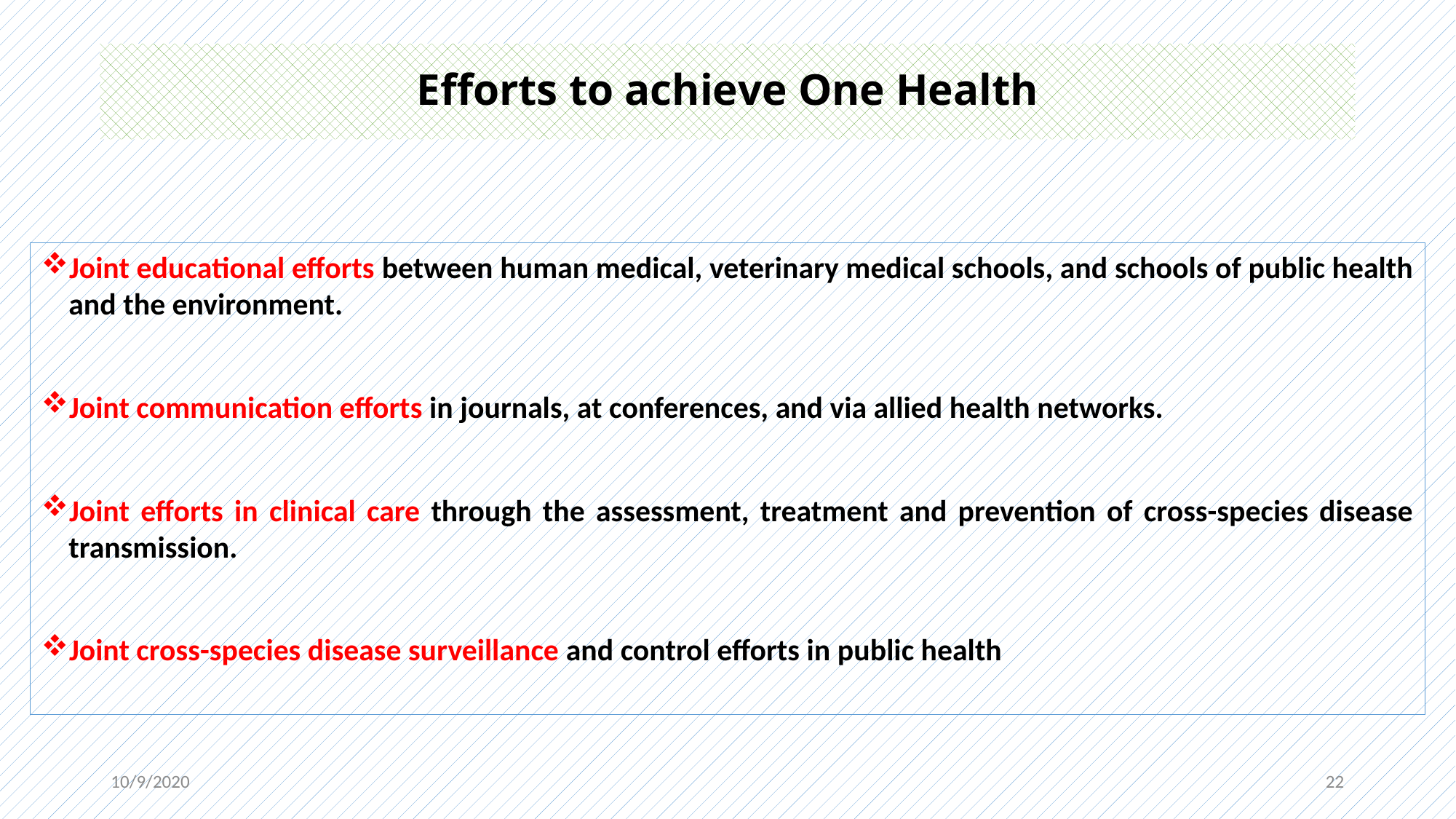

# Efforts to achieve One Health
Joint educational efforts between human medical, veterinary medical schools, and schools of public health and the environment.

Joint communication efforts in journals, at conferences, and via allied health networks.

Joint efforts in clinical care through the assessment, treatment and prevention of cross-species disease transmission.

Joint cross-species disease surveillance and control efforts in public health

10/9/2020
22